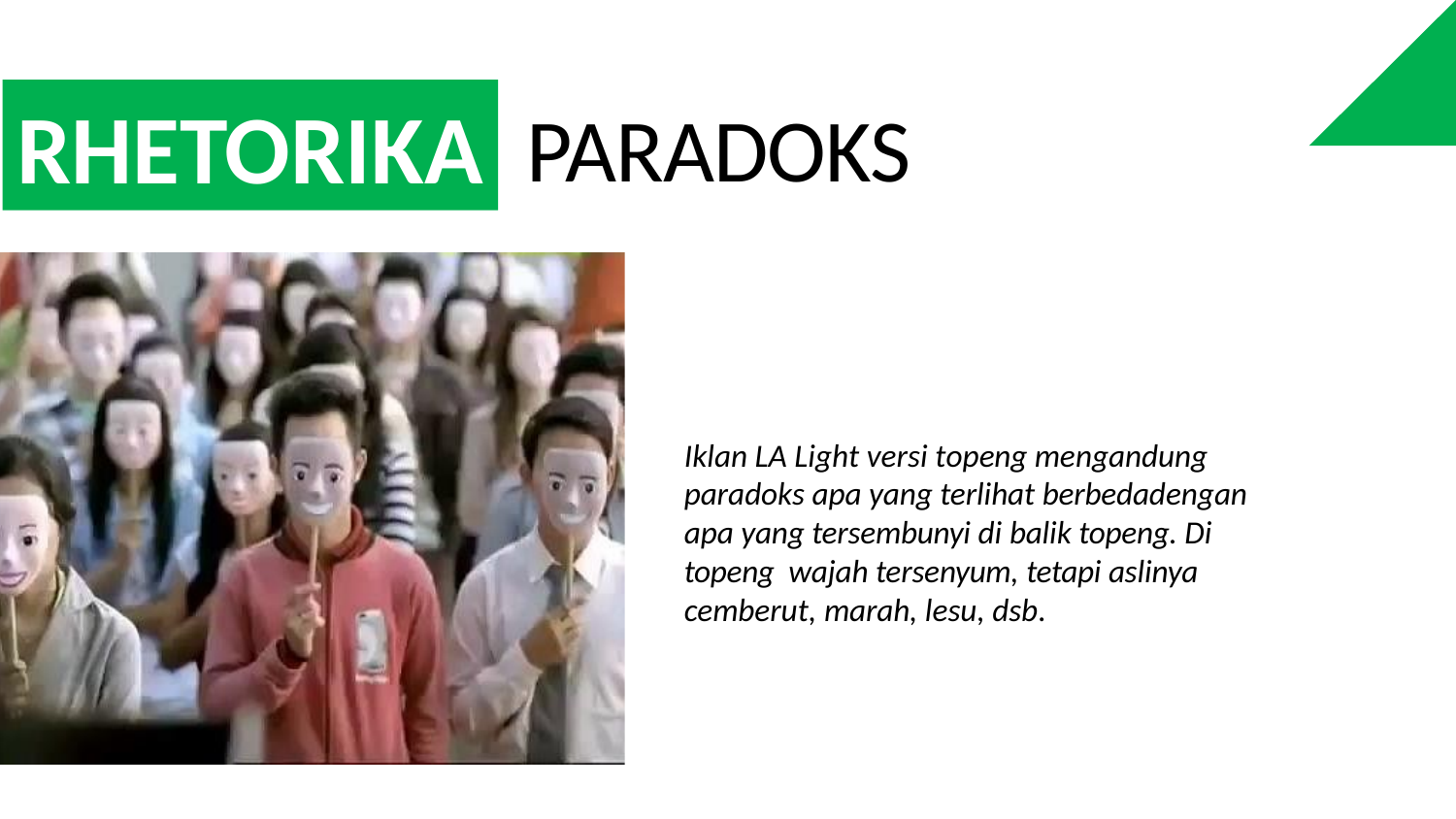

RHETORIKA
PARADOKS

Iklan LA Light versi topeng mengandung paradoks apa yang terlihat berbedadengan apa yang tersembunyi di balik topeng. Di topeng  wajah tersenyum, tetapi aslinya  cemberut, marah, lesu, dsb.